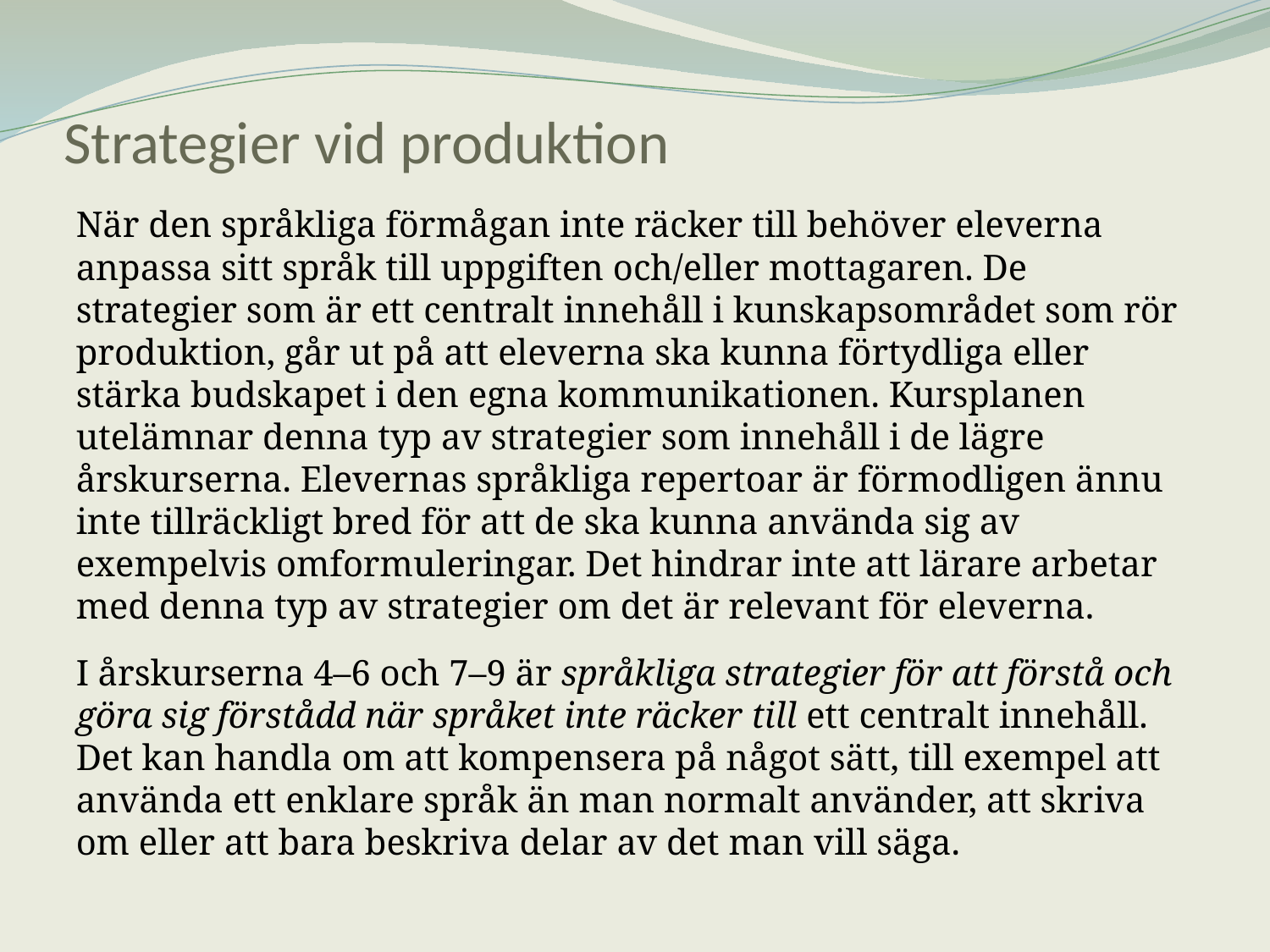

# Strategier vid produktion
När den språkliga förmågan inte räcker till behöver eleverna anpassa sitt språk till uppgiften och/eller mottagaren. De strategier som är ett centralt innehåll i kunskapsområdet som rör produktion, går ut på att eleverna ska kunna förtydliga eller stärka budskapet i den egna kommunikationen. Kursplanen utelämnar denna typ av strategier som innehåll i de lägre årskurserna. Elevernas språkliga repertoar är förmodligen ännu inte tillräckligt bred för att de ska kunna använda sig av exempelvis omformuleringar. Det hindrar inte att lärare arbetar med denna typ av strategier om det är relevant för eleverna.

I årskurserna 4–6 och 7–9 är språkliga strategier för att förstå och göra sig förstådd när språket inte räcker till ett centralt innehåll. Det kan handla om att kompensera på något sätt, till exempel att använda ett enklare språk än man normalt använder, att skriva om eller att bara beskriva delar av det man vill säga.